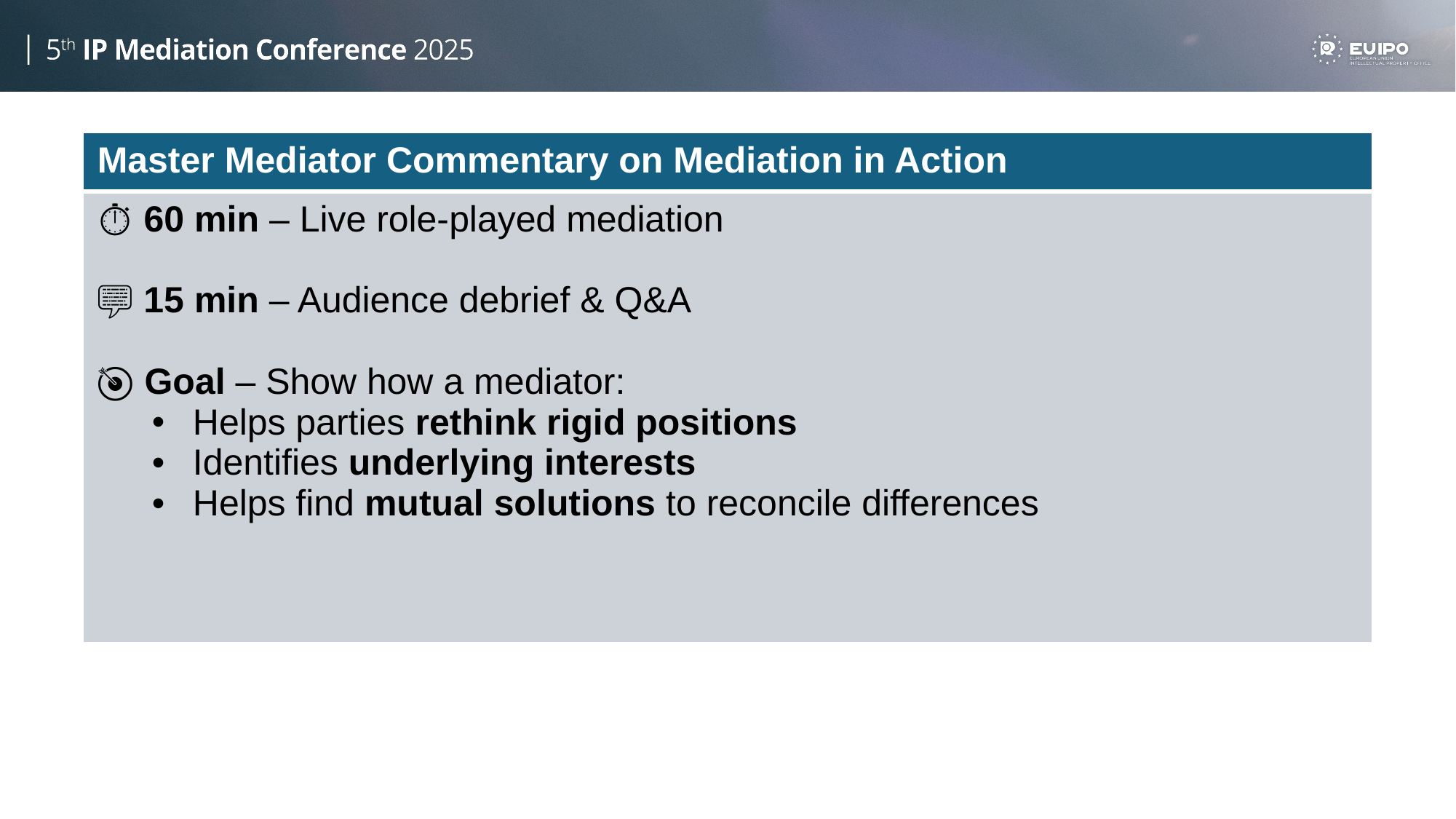

| Master Mediator Commentary on Mediation in Action |
| --- |
| ⏱️ 60 min – Live role-played mediation 💬 15 min – Audience debrief & Q&A 🎯 Goal – Show how a mediator: Helps parties rethink rigid positions Identifies underlying interests Helps find mutual solutions to reconcile differences |